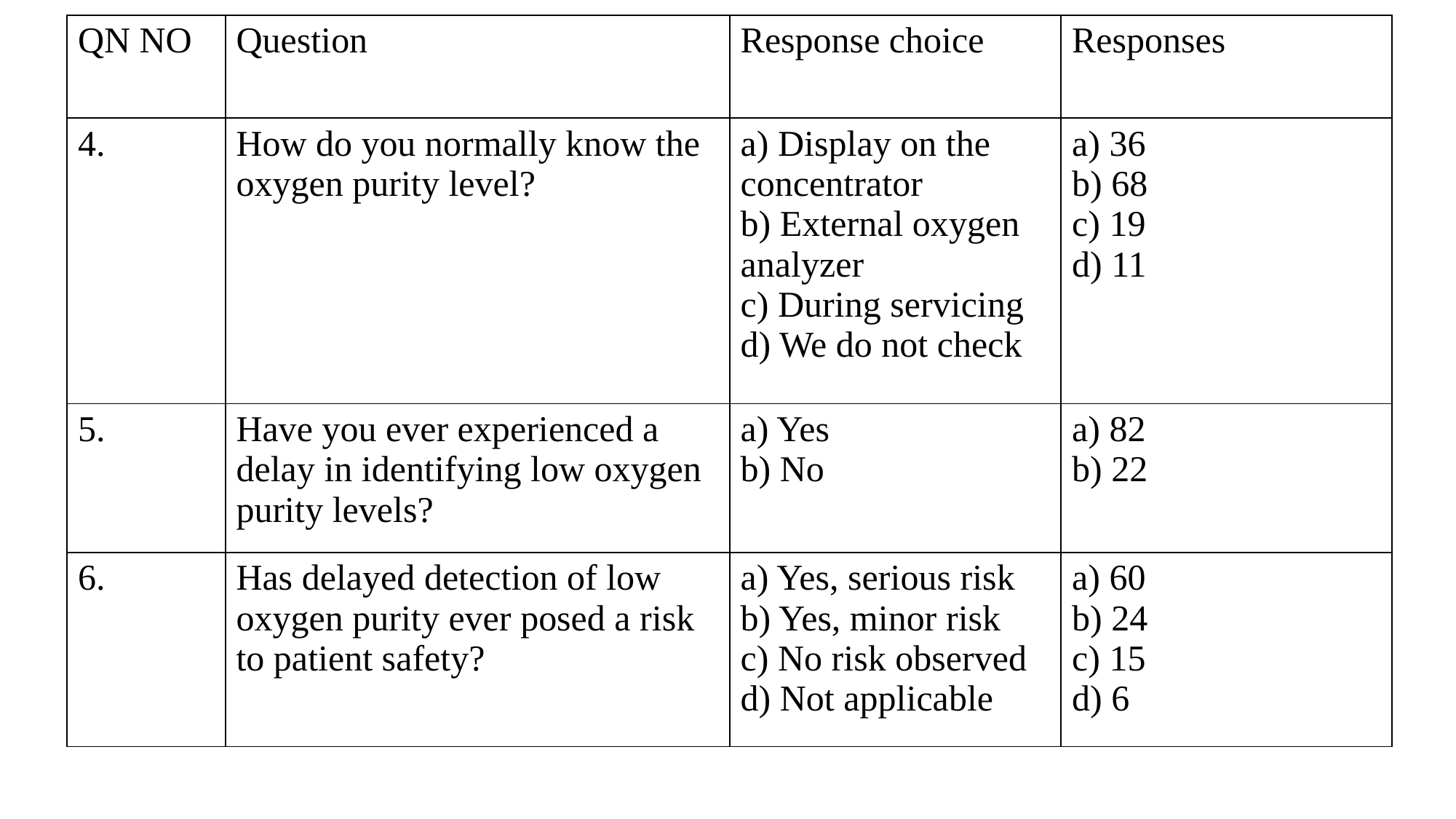

| QN NO | Question | Response choice | Responses |
| --- | --- | --- | --- |
| 4. | How do you normally know the oxygen purity level? | a) Display on the concentrator b) External oxygen analyzer c) During servicing d) We do not check | a) 36 b) 68 c) 19 d) 11 |
| 5. | Have you ever experienced a delay in identifying low oxygen purity levels? | a) Yes b) No | a) 82 b) 22 |
| 6. | Has delayed detection of low oxygen purity ever posed a risk to patient safety? | a) Yes, serious risk b) Yes, minor risk c) No risk observed d) Not applicable | a) 60 b) 24 c) 15 d) 6 |